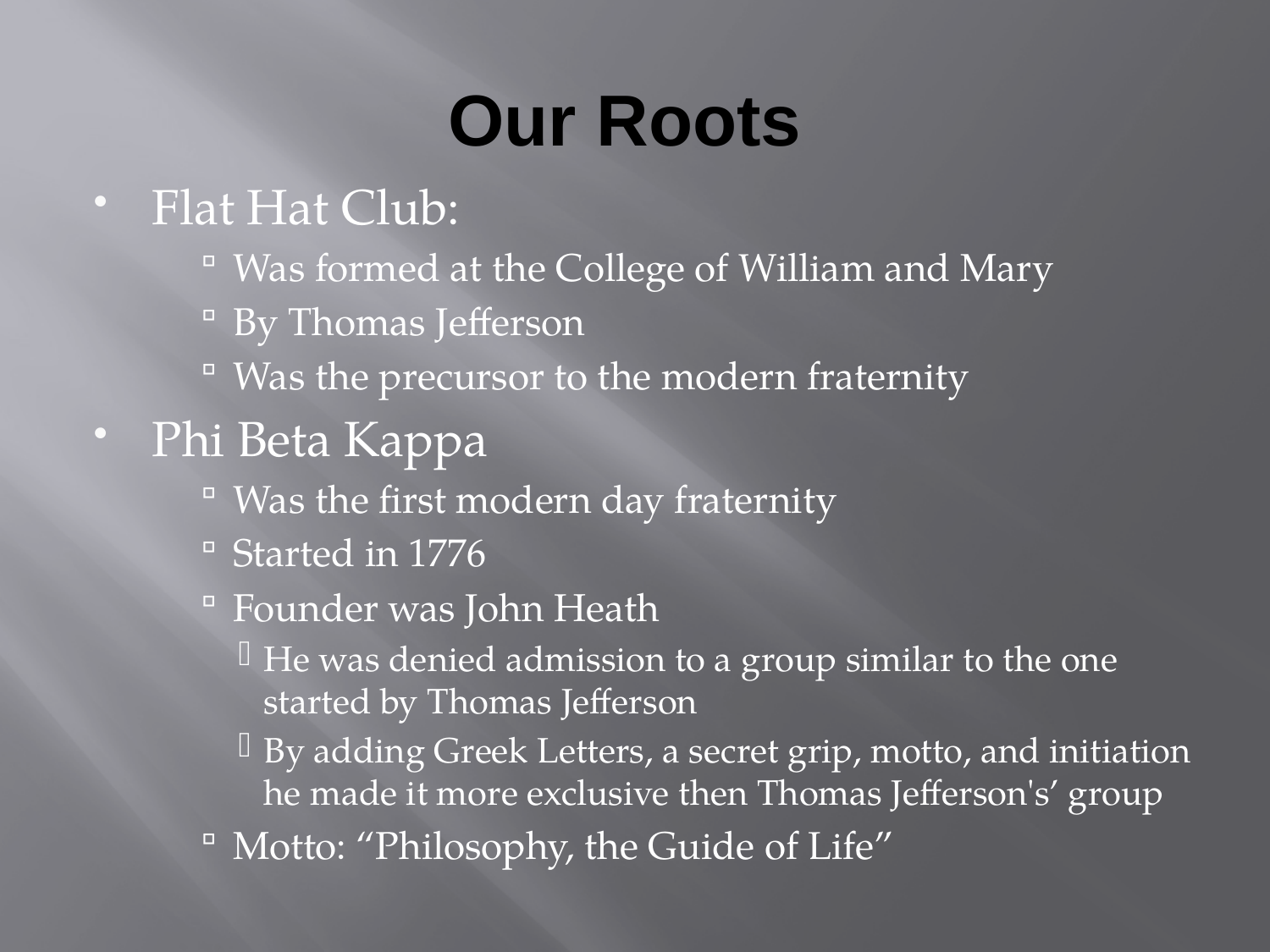

# Our Roots
Flat Hat Club:
Was formed at the College of William and Mary
By Thomas Jefferson
Was the precursor to the modern fraternity
Phi Beta Kappa
Was the first modern day fraternity
Started in 1776
Founder was John Heath
He was denied admission to a group similar to the one started by Thomas Jefferson
By adding Greek Letters, a secret grip, motto, and initiation he made it more exclusive then Thomas Jefferson's’ group
Motto: “Philosophy, the Guide of Life”